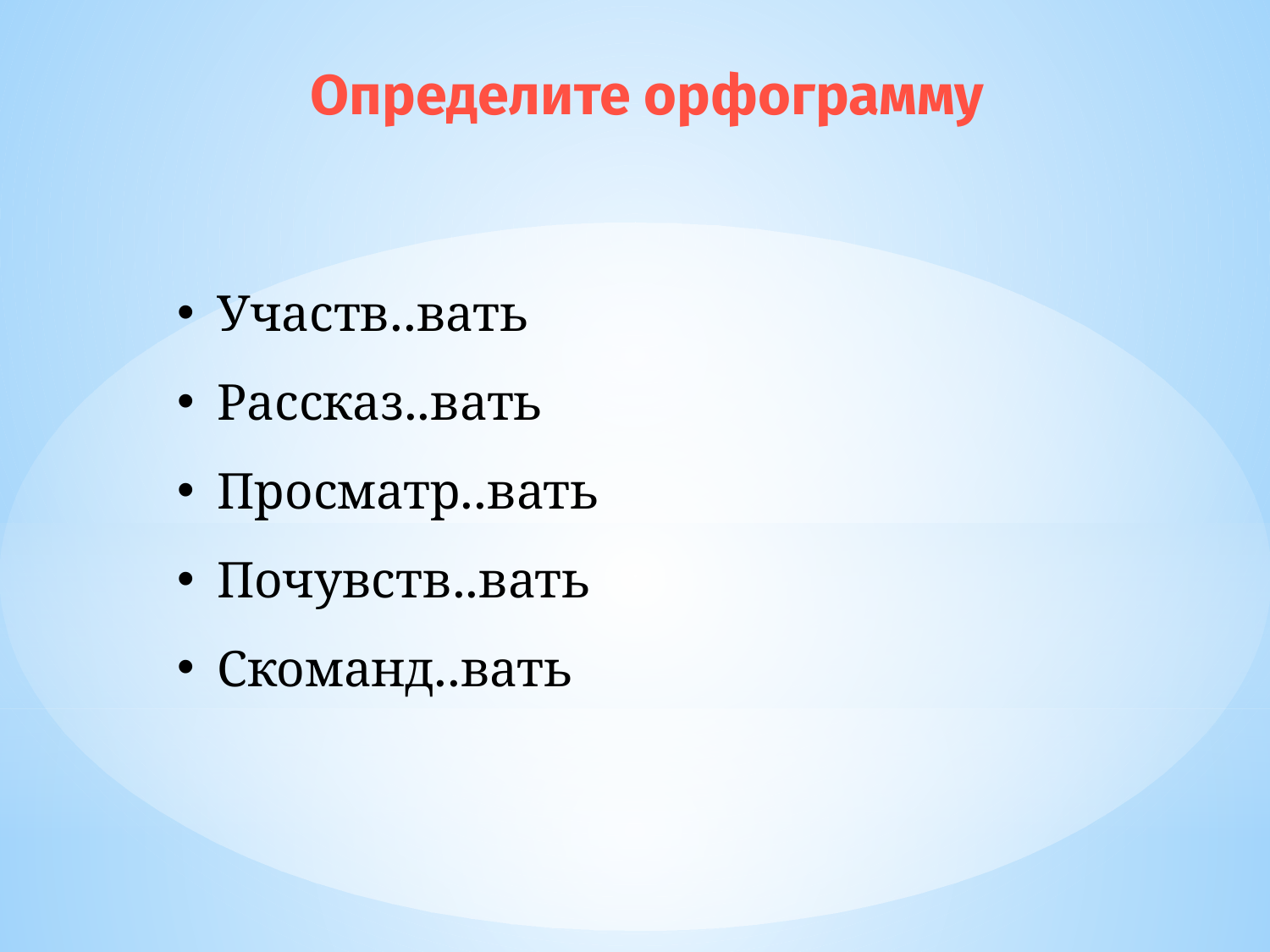

Определите орфограмму
Участв..вать
Рассказ..вать
Просматр..вать
Почувств..вать
Скоманд..вать